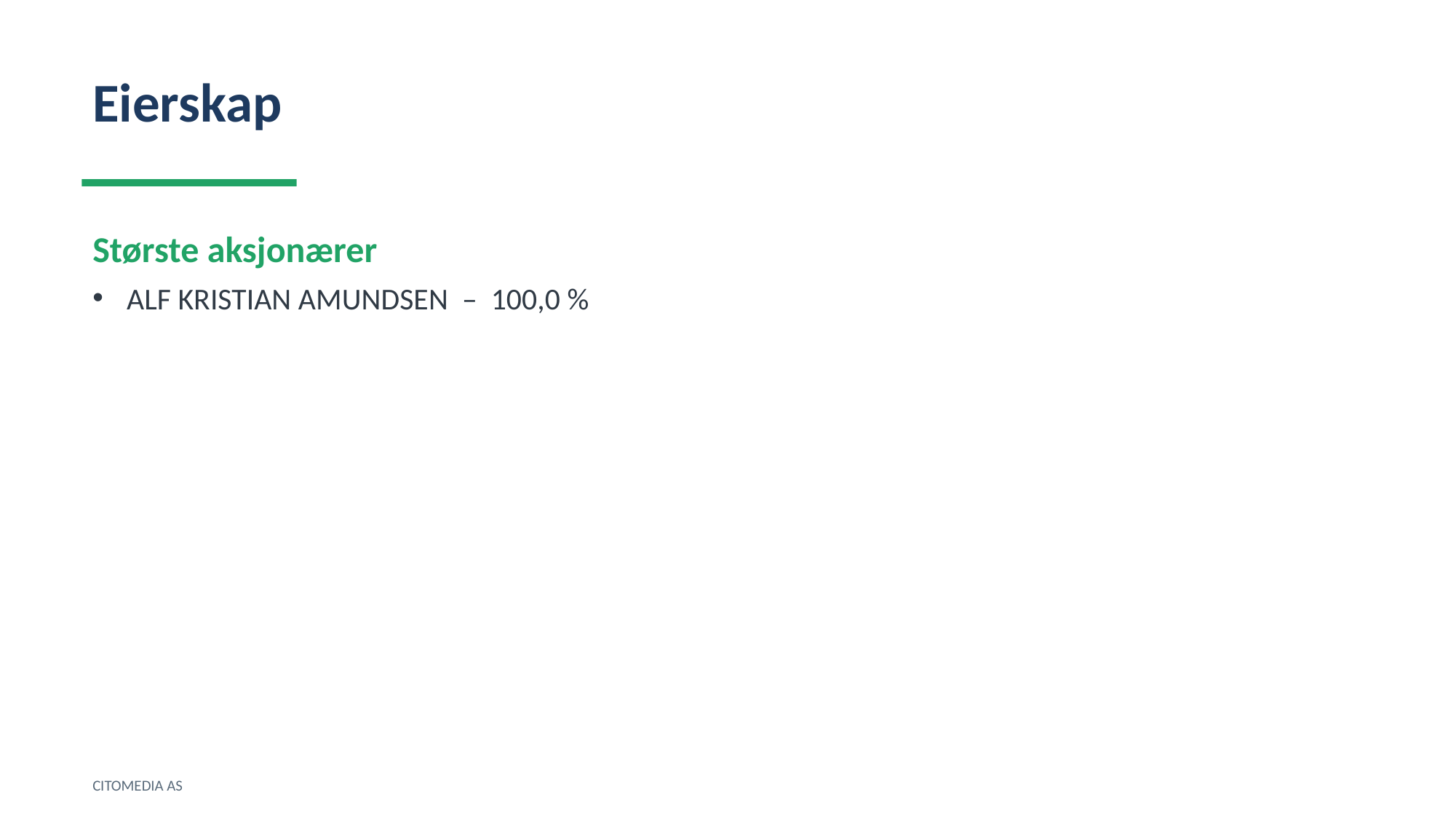

Eierskap

Største aksjonærer
ALF KRISTIAN AMUNDSEN  –  100,0 %
CITOMEDIA AS